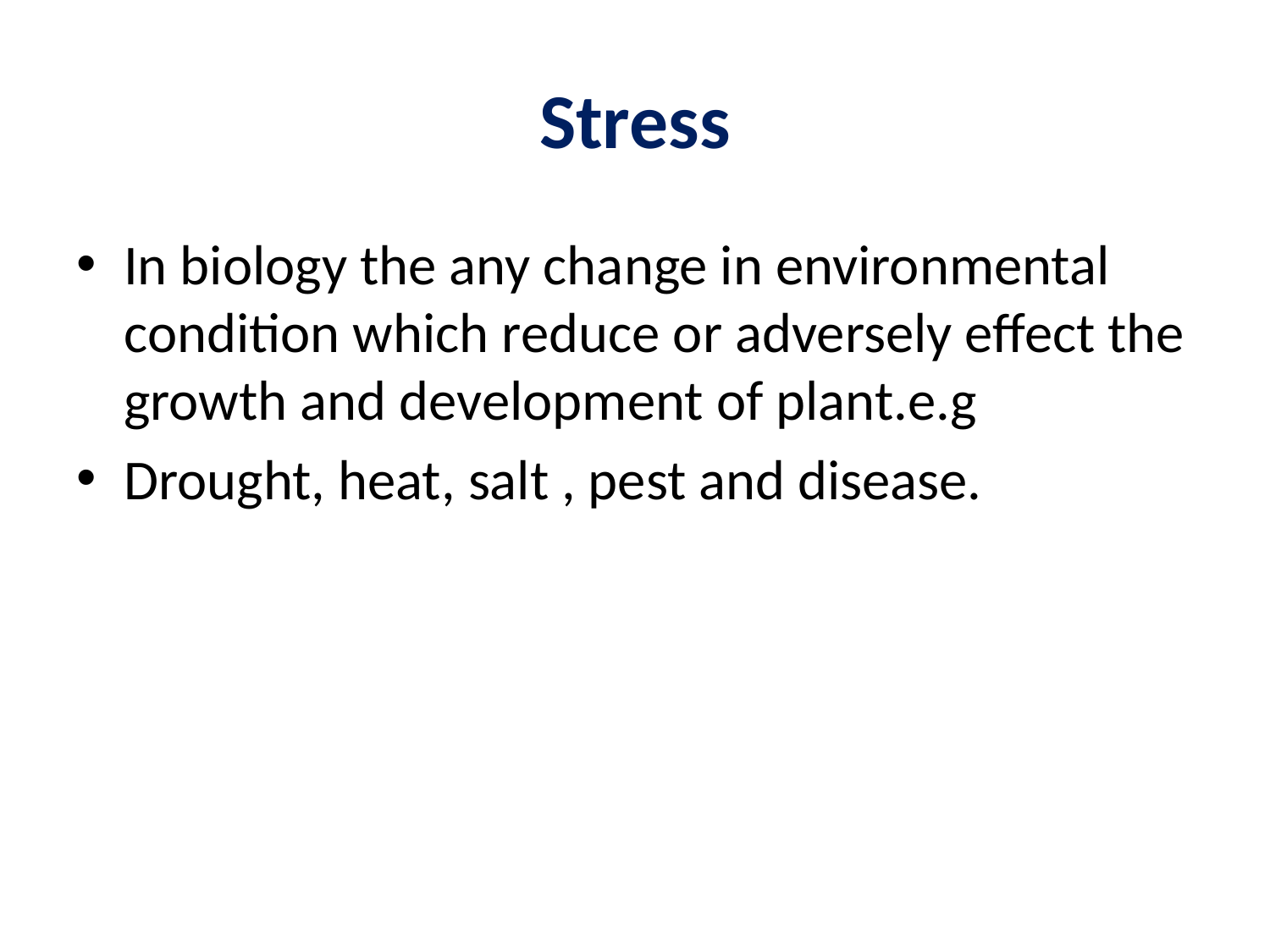

# Stress
In biology the any change in environmental condition which reduce or adversely effect the growth and development of plant.e.g
Drought, heat, salt , pest and disease.